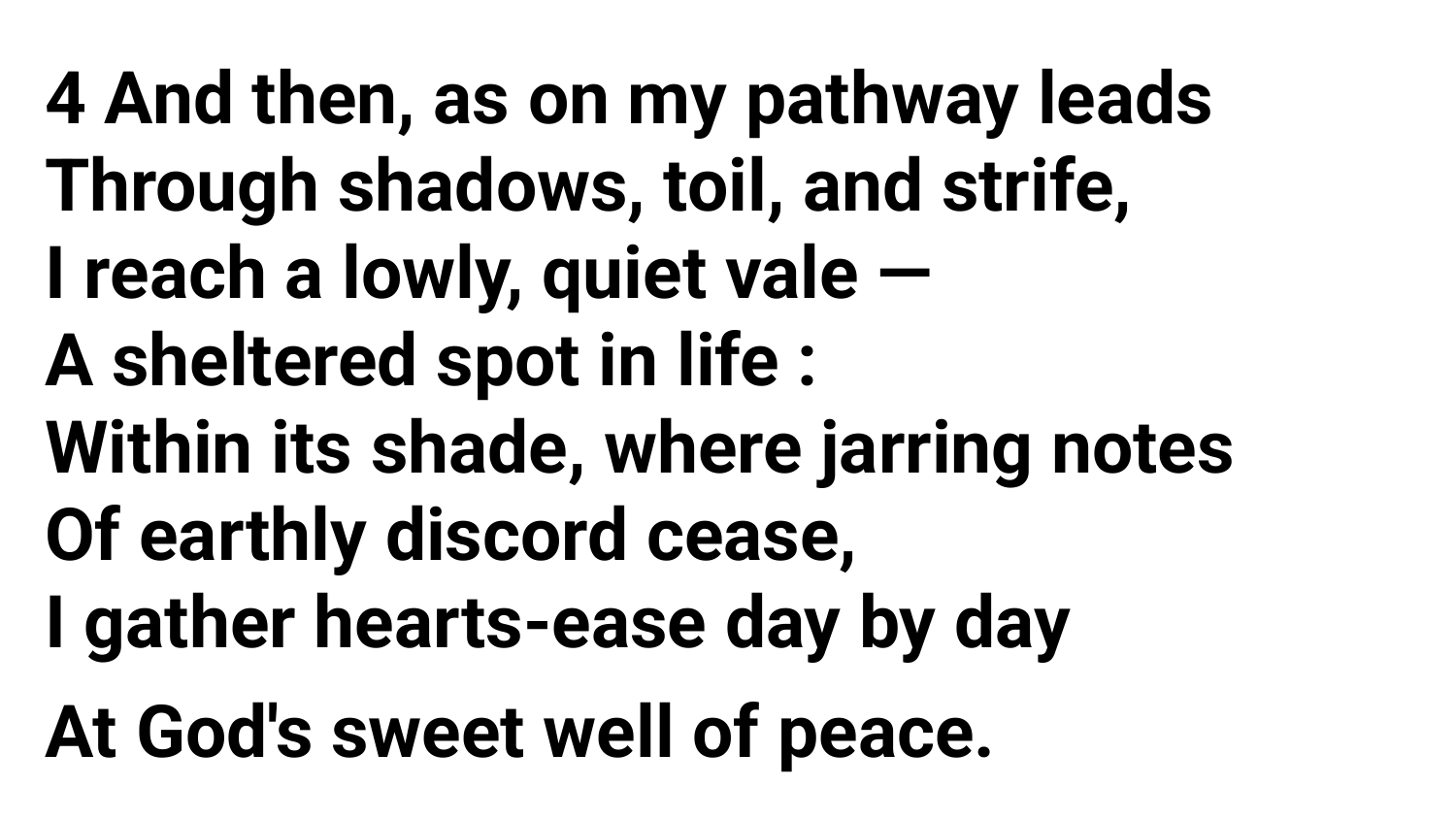

4 And then, as on my pathway leads
Through shadows, toil, and strife,
I reach a lowly, quiet vale —
A sheltered spot in life :
Within its shade, where jarring notes
Of earthly discord cease,
I gather hearts-ease day by day
At God's sweet well of peace.